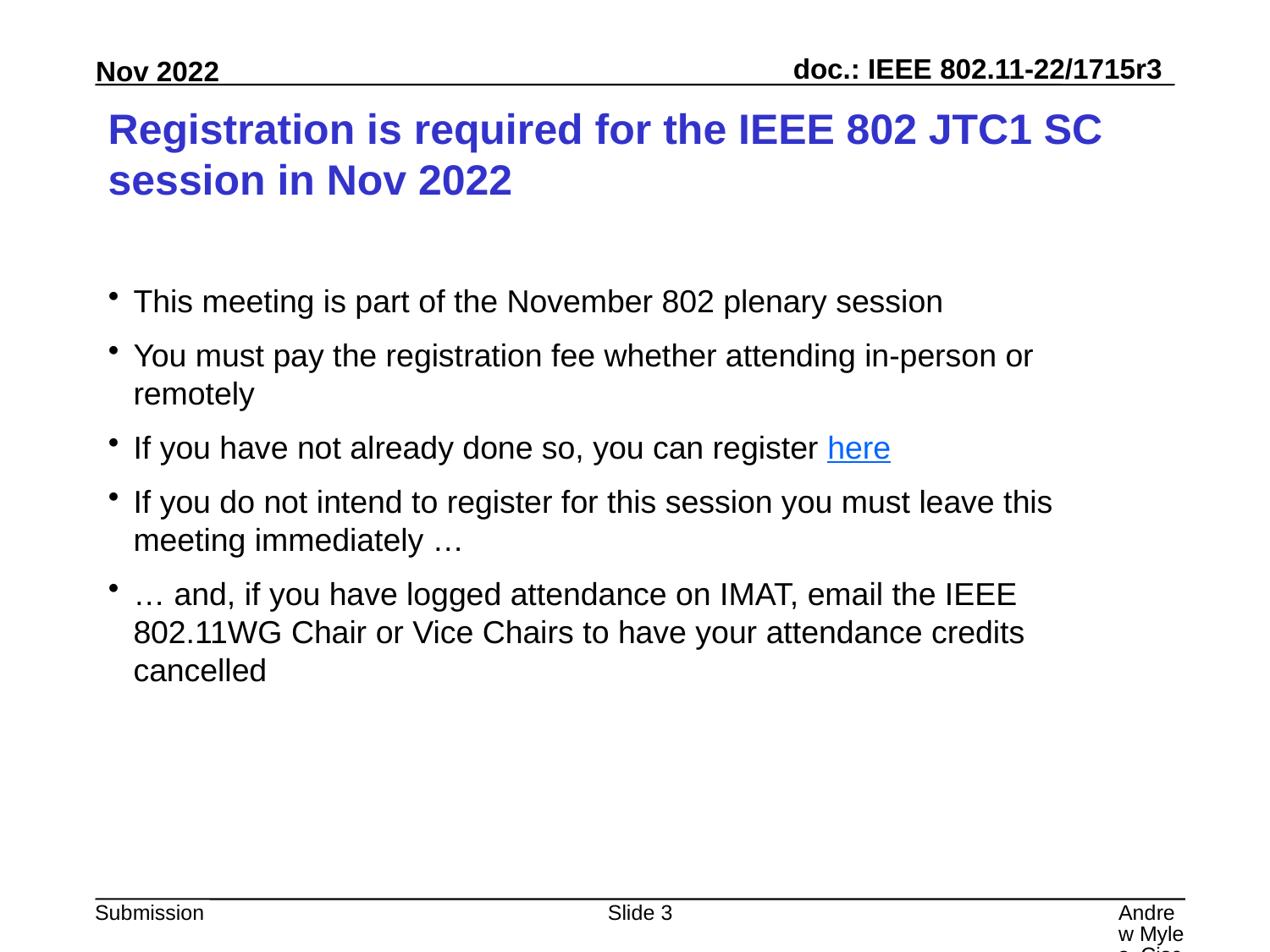

# Registration is required for the IEEE 802 JTC1 SC session in Nov 2022
This meeting is part of the November 802 plenary session
You must pay the registration fee whether attending in-person or remotely
If you have not already done so, you can register here
If you do not intend to register for this session you must leave this meeting immediately …
… and, if you have logged attendance on IMAT, email the IEEE 802.11WG Chair or Vice Chairs to have your attendance credits cancelled

Slide 3
Andrew Myles, Cisco